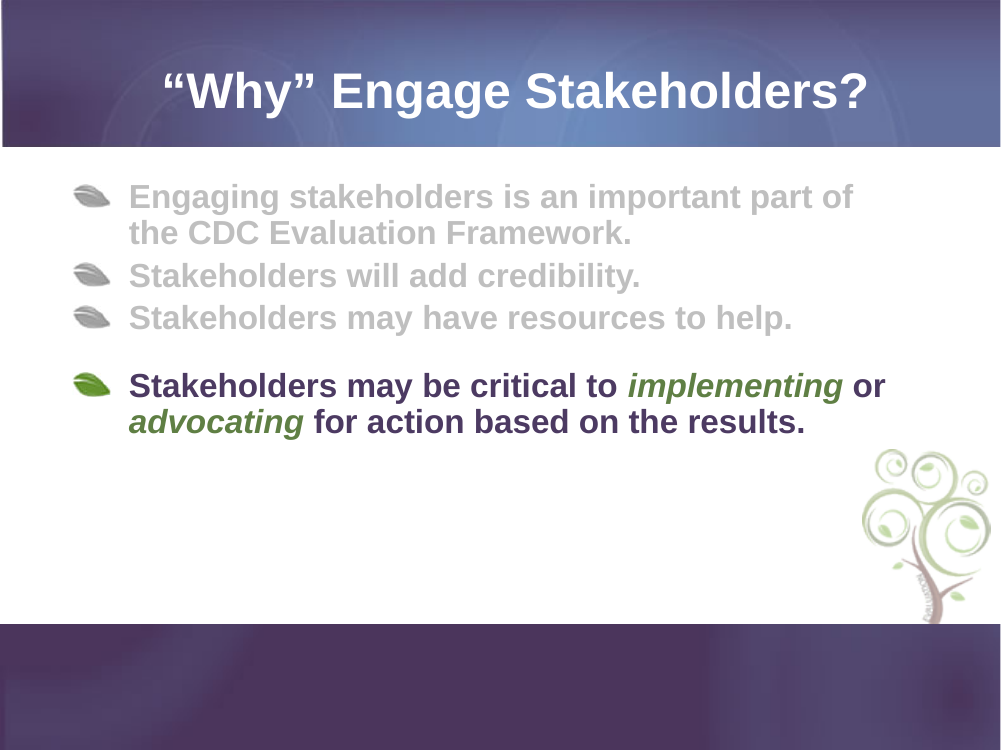

# “Why” Engage Stakeholders?
Engaging stakeholders is an important part of the CDC Evaluation Framework.
Stakeholders will add credibility.
Stakeholders may have resources to help.
Stakeholders may be critical to implementing or advocating for action based on the results.